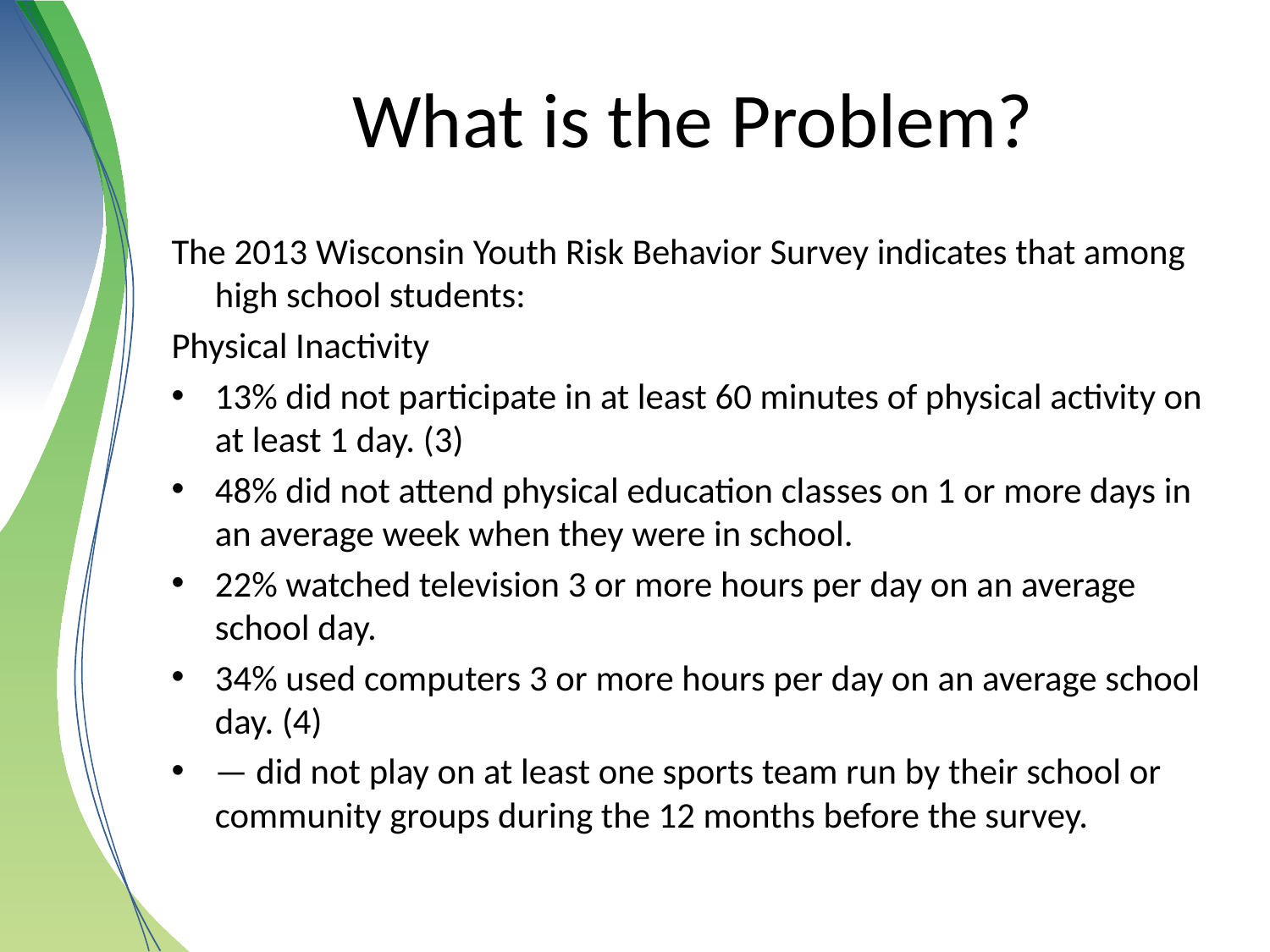

# What is the Problem?
The 2013 Wisconsin Youth Risk Behavior Survey indicates that among high school students:
Physical Inactivity
13% did not participate in at least 60 minutes of physical activity on at least 1 day. (3)
48% did not attend physical education classes on 1 or more days in an average week when they were in school.
22% watched television 3 or more hours per day on an average school day.
34% used computers 3 or more hours per day on an average school day. (4)
— did not play on at least one sports team run by their school or community groups during the 12 months before the survey.